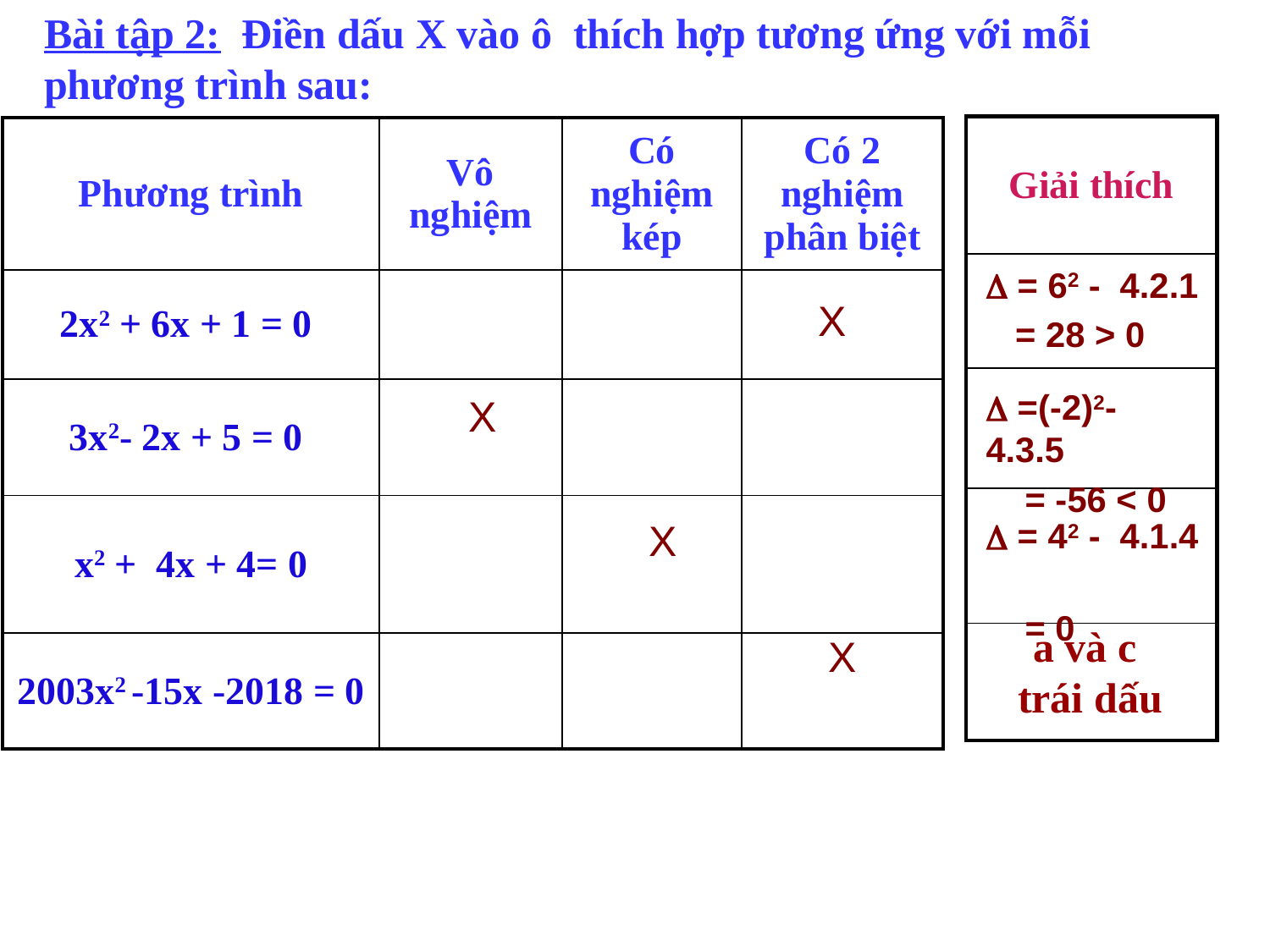

Bài tập 2:  Điền dấu X vào ô  thích hợp tương ứng với mỗi phương trình sau:
| Giải thích |
| --- |
|  |
|  |
|  |
|  |
| Phương trình | Vô nghiệm | Có nghiệm kép | Có 2 nghiệm phân biệt |
| --- | --- | --- | --- |
| 2x2 + 6x + 1 = 0 |  |  |  |
| 3x2- 2x + 5 = 0 |  |  |  |
| x2 + 4x + 4= 0 |  |  |  |
| 2003x2 -15x -2018 = 0 |  |  |  |
Δ = 62 -  4.2.1
   = 28 > 0
X
Δ =(-2)2- 4.3.5
    = -56 < 0
X
X
Δ = 42 -  4.1.4
    = 0
a và c
 trái dấu
X